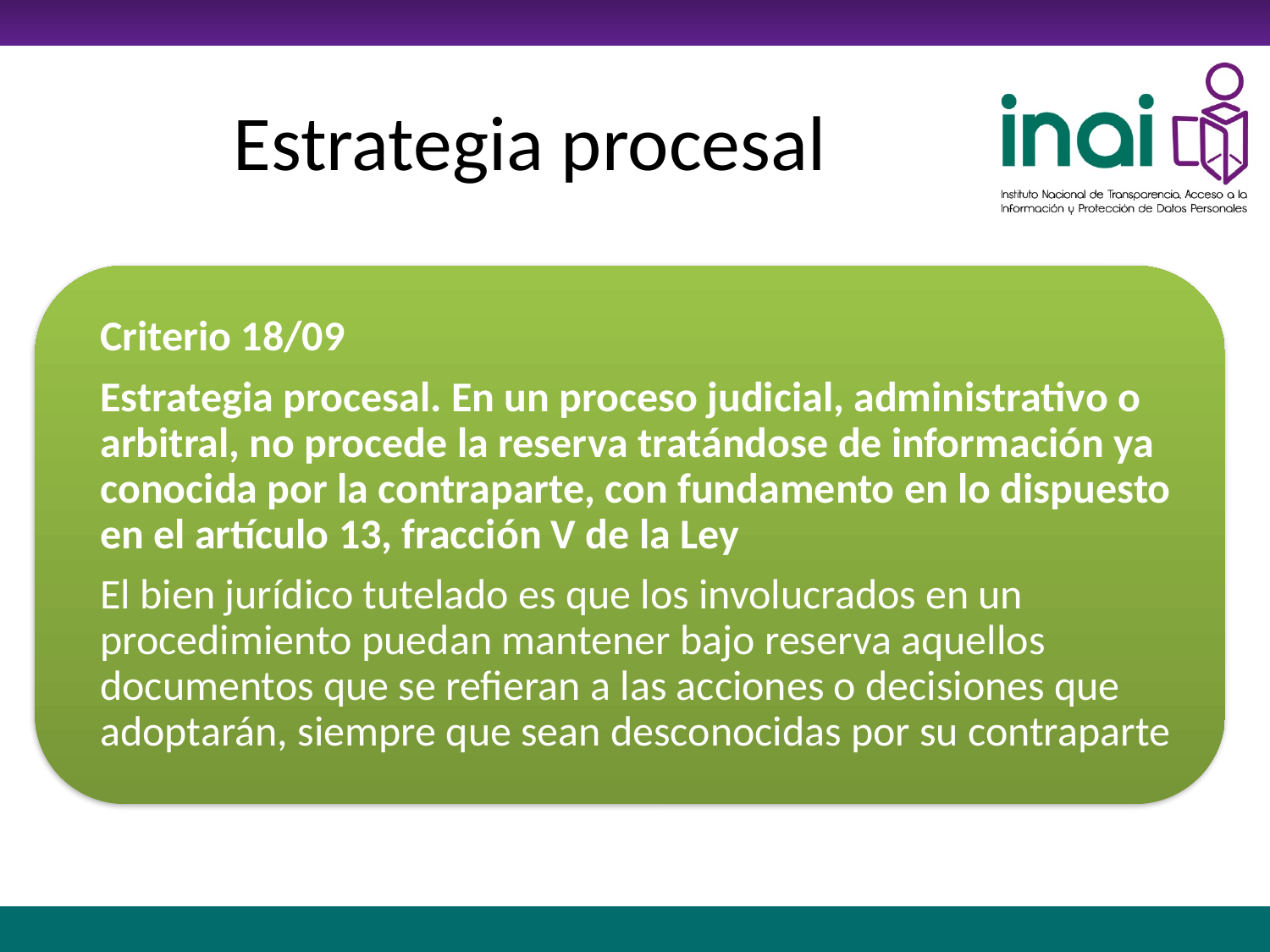

# Estrategia procesal
Criterio 18/09
Estrategia procesal. En un proceso judicial, administrativo o arbitral, no procede la reserva tratándose de información ya conocida por la contraparte, con fundamento en lo dispuesto en el artículo 13, fracción V de la Ley
El bien jurídico tutelado es que los involucrados en un procedimiento puedan mantener bajo reserva aquellos documentos que se refieran a las acciones o decisiones que adoptarán, siempre que sean desconocidas por su contraparte